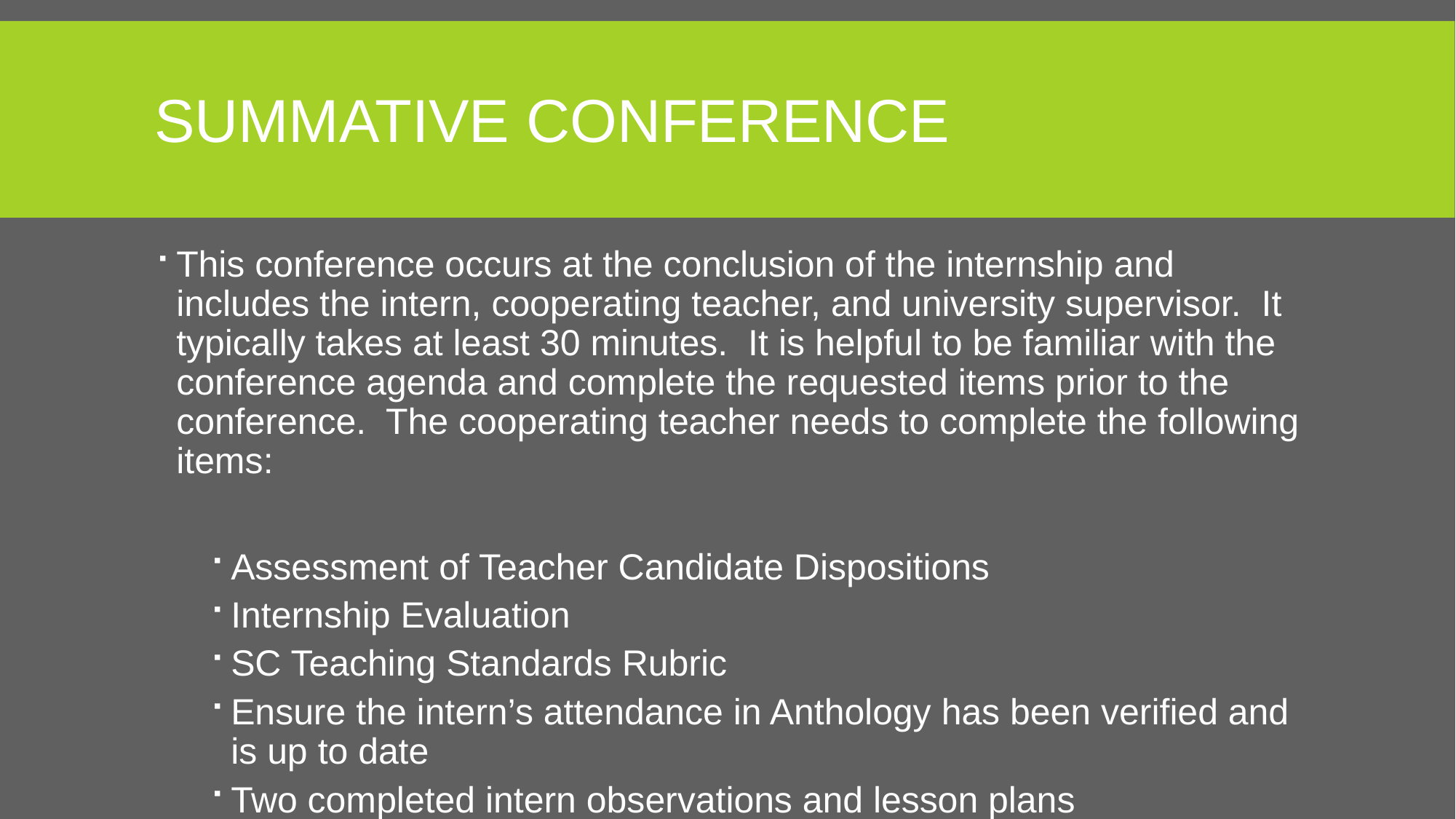

# Summative conference
This conference occurs at the conclusion of the internship and includes the intern, cooperating teacher, and university supervisor.  It typically takes at least 30 minutes.  It is helpful to be familiar with the conference agenda and complete the requested items prior to the conference.  The cooperating teacher needs to complete the following items:

Assessment of Teacher Candidate Dispositions
Internship Evaluation
SC Teaching Standards Rubric
Ensure the intern’s attendance in Anthology has been verified and is up to date
Two completed intern observations and lesson plans